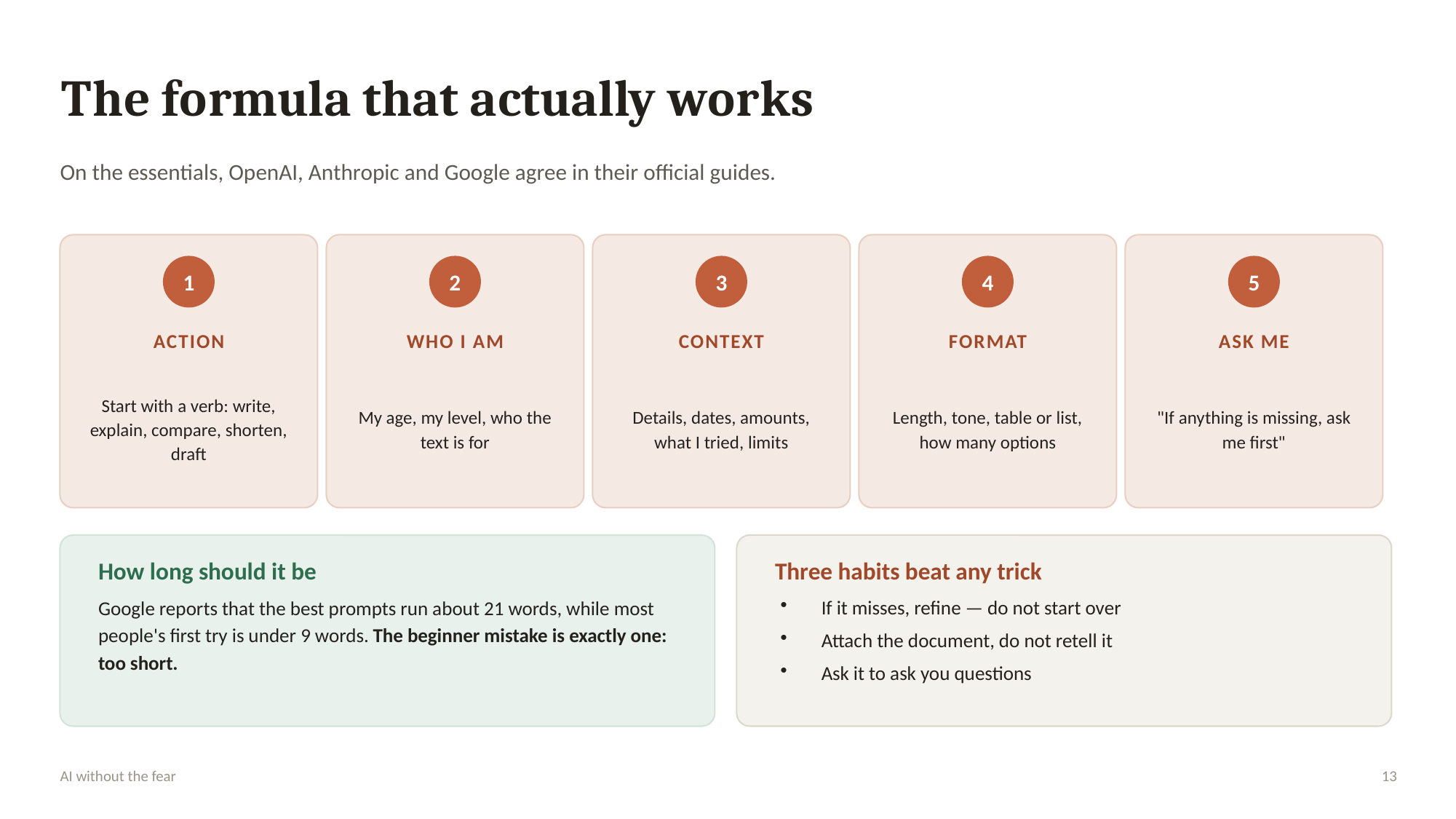

The formula that actually works
On the essentials, OpenAI, Anthropic and Google agree in their official guides.

1

2

3

4

5
ACTION
WHO I AM
CONTEXT
FORMAT
ASK ME
Start with a verb: write, explain, compare, shorten, draft
My age, my level, who the text is for
Details, dates, amounts, what I tried, limits
Length, tone, table or list, how many options
"If anything is missing, ask me first"

How long should it be
Three habits beat any trick
Google reports that the best prompts run about 21 words, while most people's first try is under 9 words. The beginner mistake is exactly one: too short.
If it misses, refine — do not start over
Attach the document, do not retell it
Ask it to ask you questions
AI without the fear
13